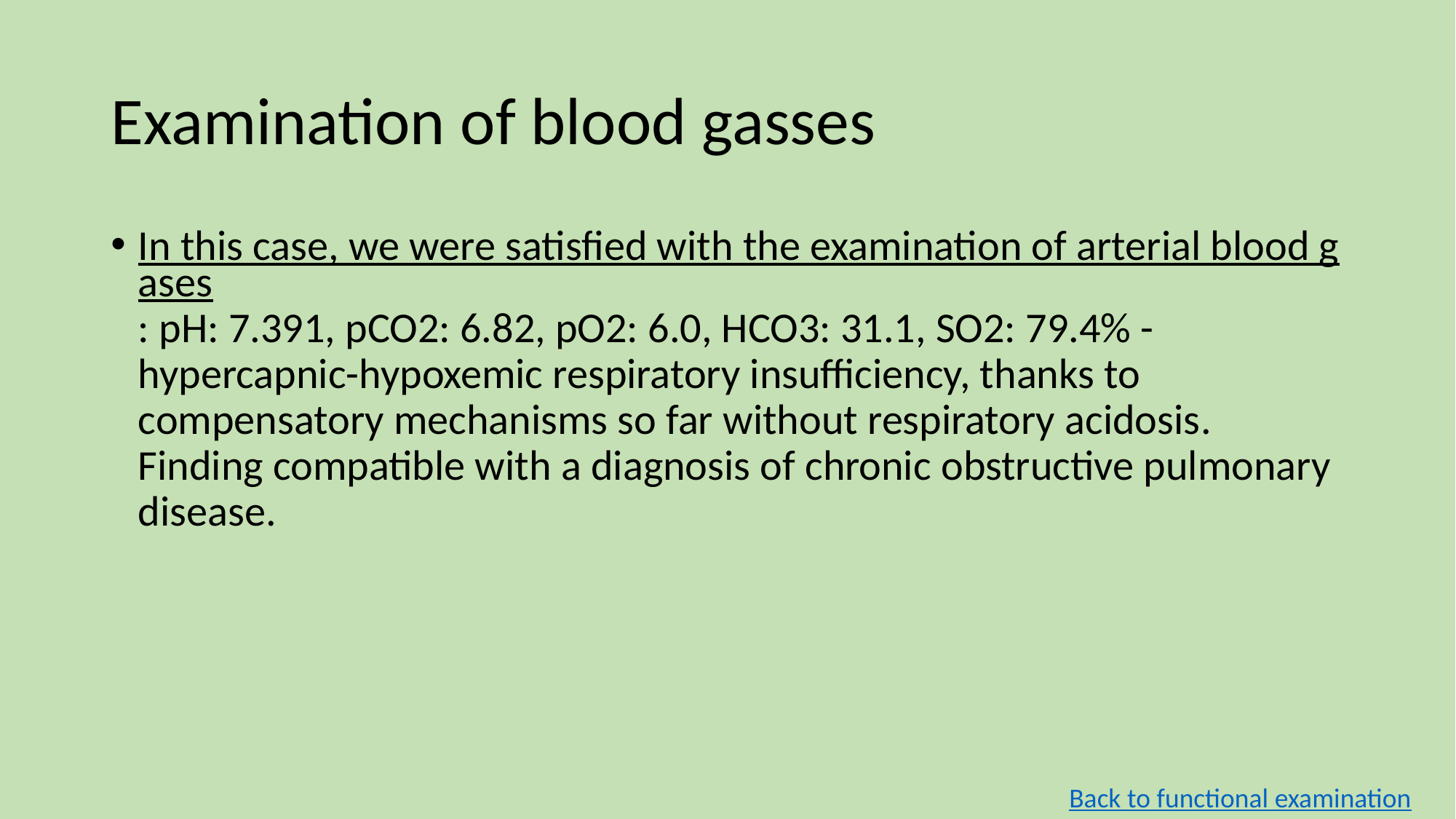

# Examination of blood gasses
In this case, we were satisfied with the examination of arterial blood gases: pH: 7.391, pCO2: 6.82, pO2: 6.0, HCO3: 31.1, SO2: 79.4% - hypercapnic-hypoxemic respiratory insufficiency, thanks to compensatory mechanisms so far without respiratory acidosis. Finding compatible with a diagnosis of chronic obstructive pulmonary disease.
Back to functional examination